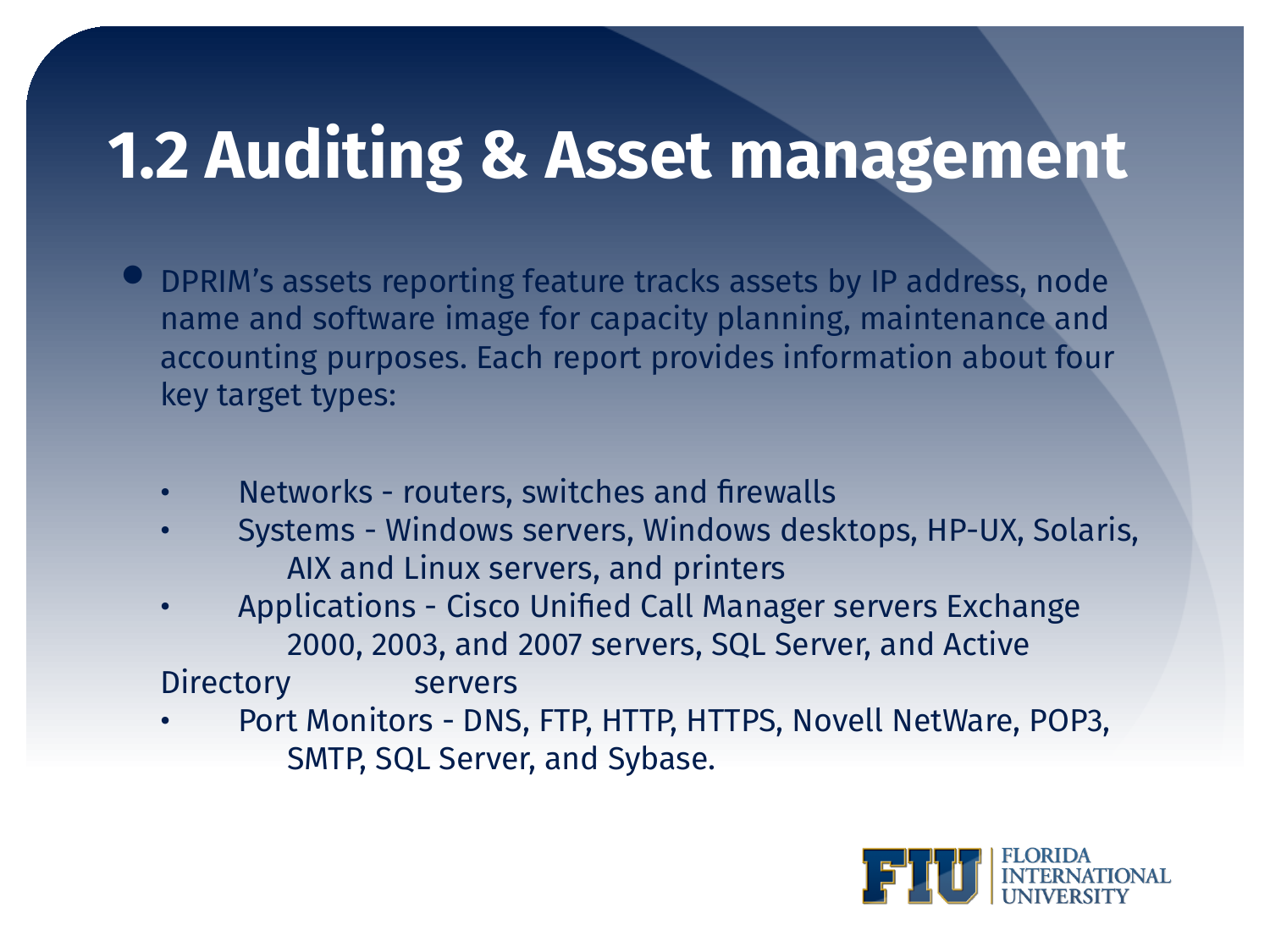

# 1.2 Auditing & Asset management
DPRIM’s assets reporting feature tracks assets by IP address, node
name and software image for capacity planning, maintenance and
accounting purposes. Each report provides information about four key target types:
•        Networks - routers, switches and firewalls
•        Systems - Windows servers, Windows desktops, HP-UX, Solaris, 	AIX and Linux servers, and printers
•        Applications - Cisco Unified Call Manager servers Exchange 	2000, 2003, and 2007 servers, SQL Server, and Active Directory 	servers
•        Port Monitors - DNS, FTP, HTTP, HTTPS, Novell NetWare, POP3, 	SMTP, SQL Server, and Sybase.